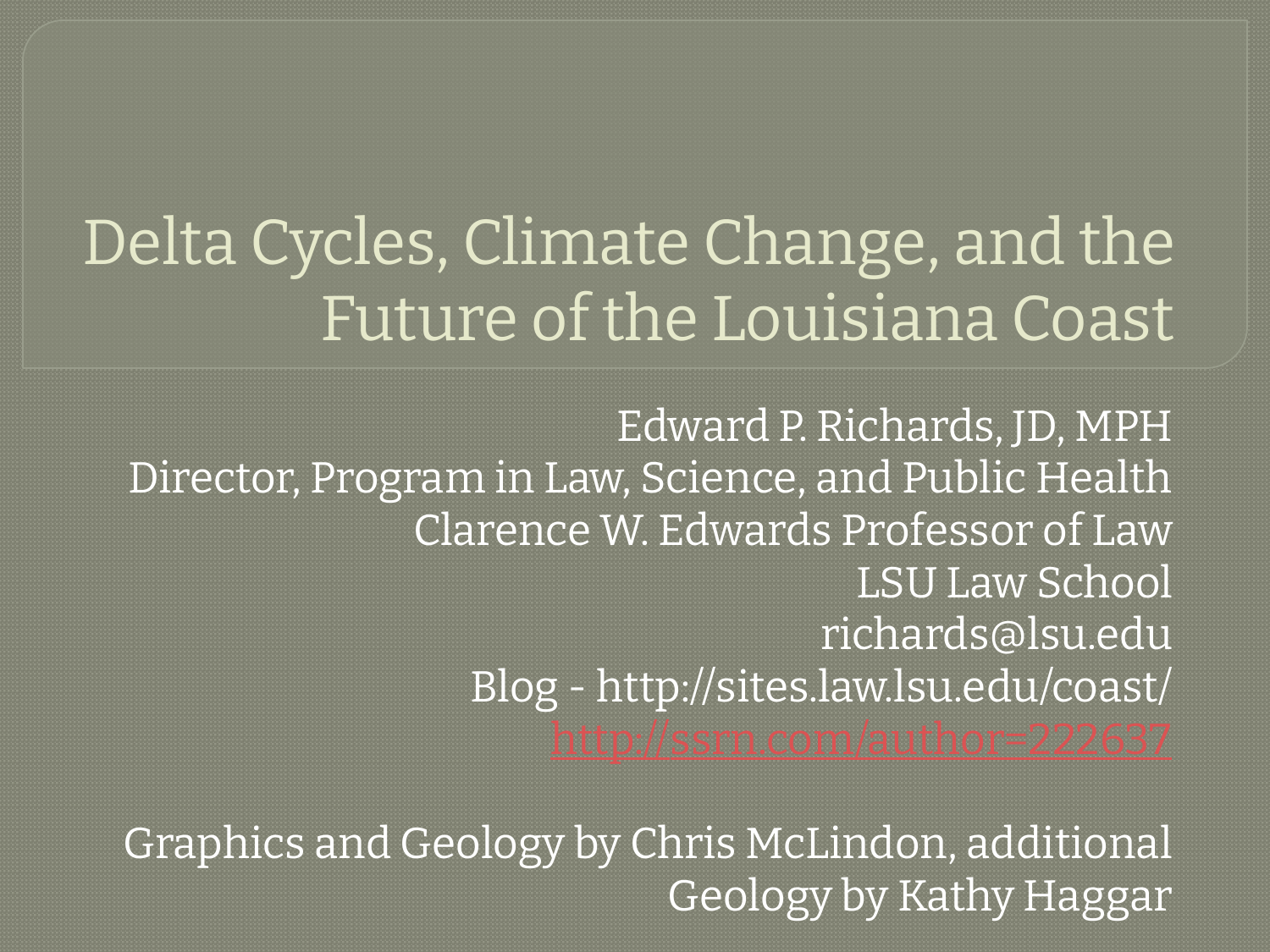

# Delta Cycles, Climate Change, and the Future of the Louisiana Coast
Edward P. Richards, JD, MPH
Director, Program in Law, Science, and Public Health
Clarence W. Edwards Professor of Law
LSU Law School
richards@lsu.edu
Blog - http://sites.law.lsu.edu/coast/
http://ssrn.com/author=222637

Graphics and Geology by Chris McLindon, additional Geology by Kathy Haggar